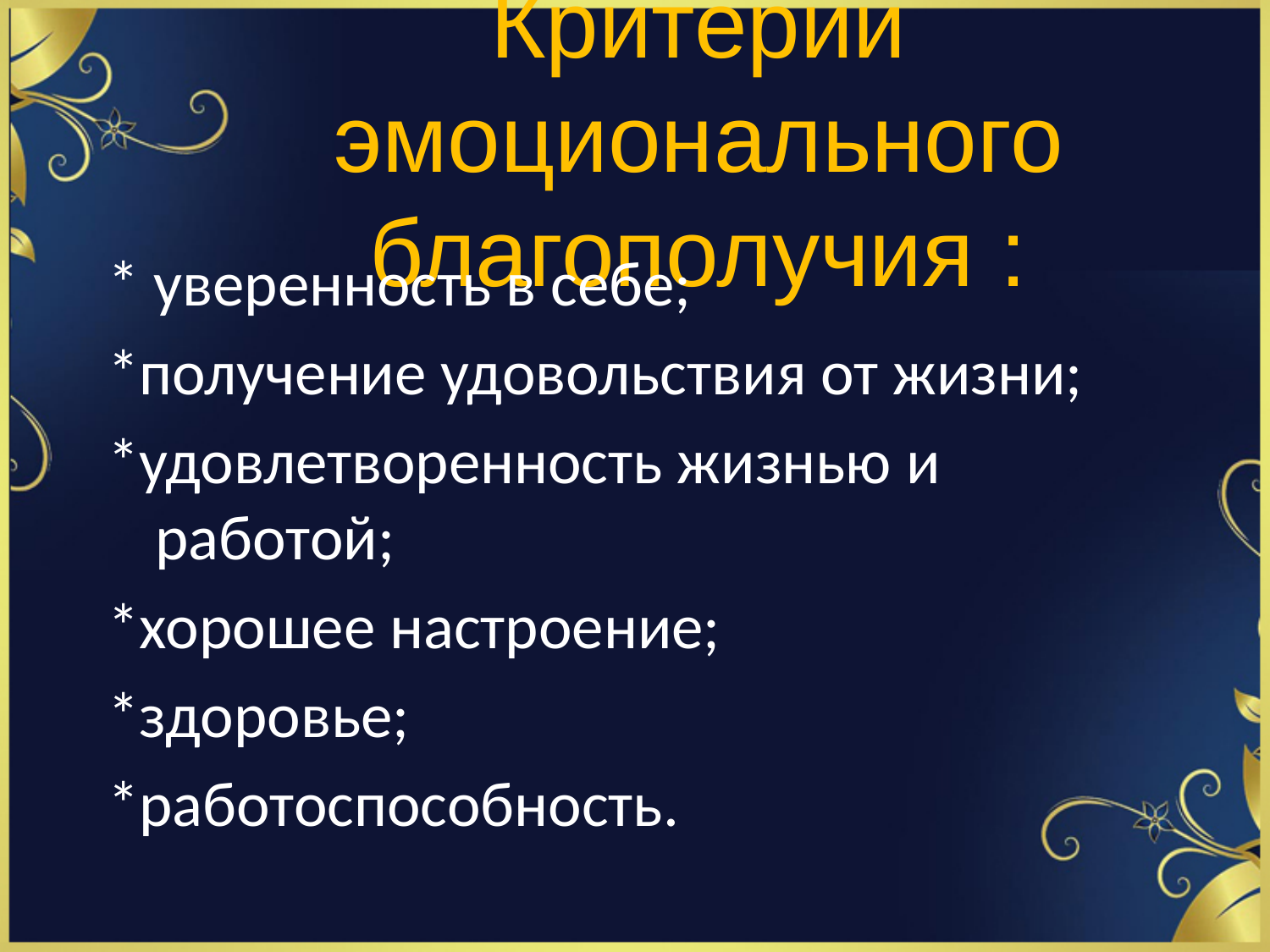

# Критерии эмоционального благополучия :
* уверенность в себе;
*получение удовольствия от жизни;
*удовлетворенность жизнью и работой;
*хорошее настроение;
*здоровье;
*работоспособность.